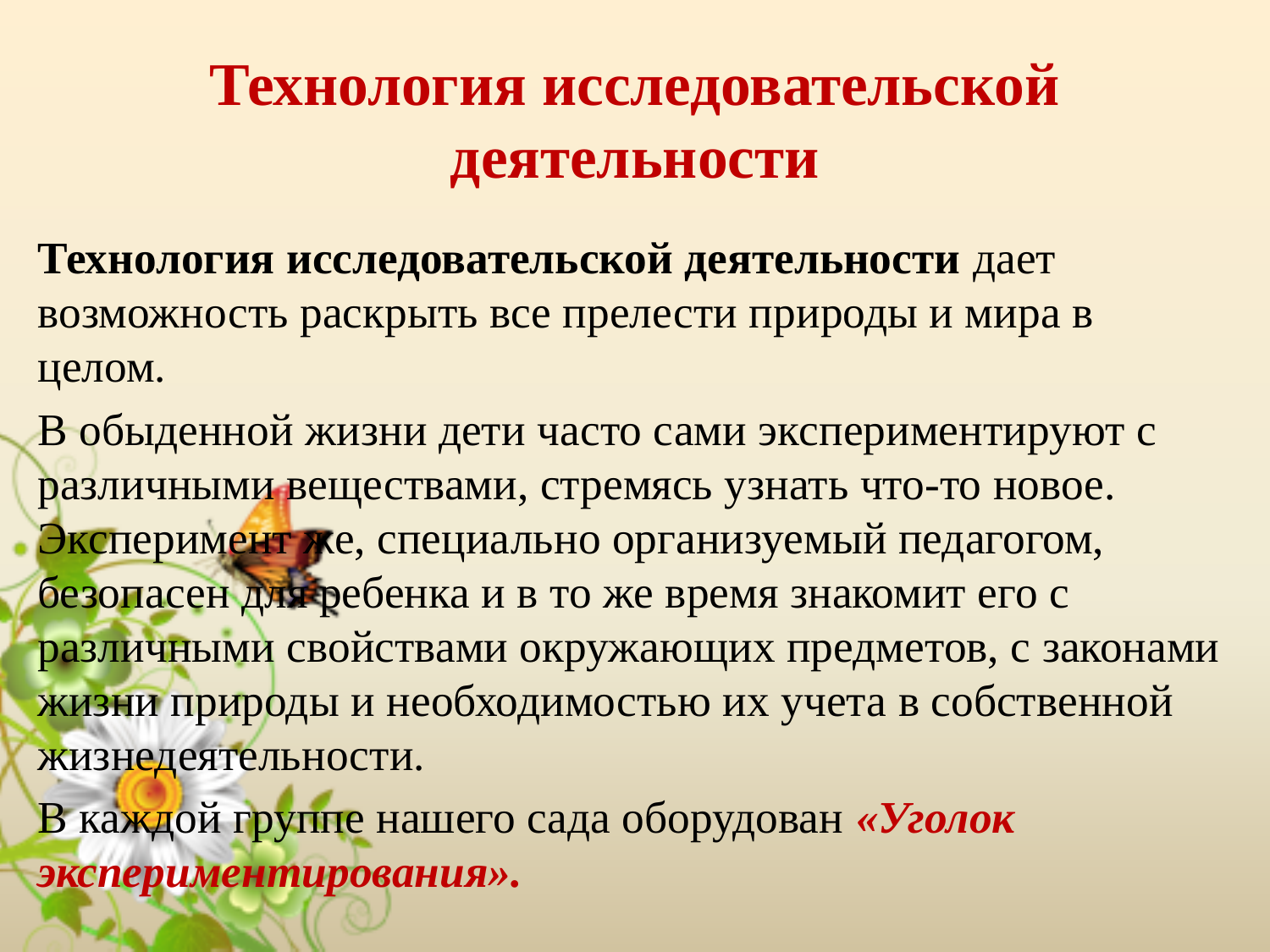

# Технология исследовательской деятельности
Технология исследовательской деятельности дает возможность раскрыть все прелести природы и мира в целом.
В обыденной жизни дети часто сами экспериментируют с различными веществами, стремясь узнать что-то новое. Эксперимент же, специально организуемый педагогом, безопасен для ребенка и в то же время знакомит его с различными свойствами окружающих предметов, с законами жизни природы и необходимостью их учета в собственной жизнедеятельности.
В каждой группе нашего сада оборудован «Уголок экспериментирования».